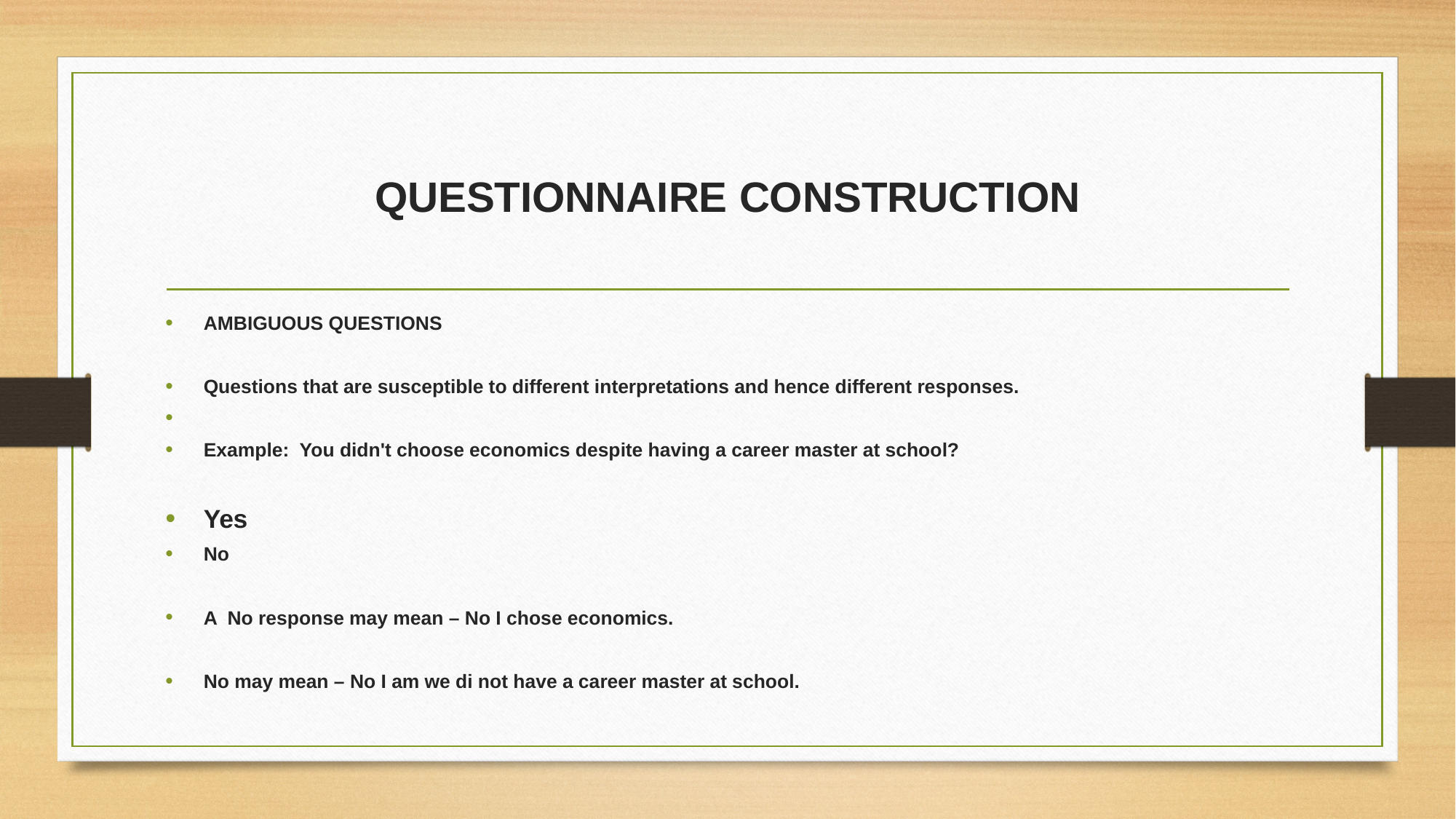

# QUESTIONNAIRE CONSTRUCTION
AMBIGUOUS QUESTIONS

Questions that are susceptible to different interpretations and hence different responses.

Example:  You didn't choose economics despite having a career master at school?

Yes
No

A  No response may mean – No I chose economics.

No may mean – No I am we di not have a career master at school.